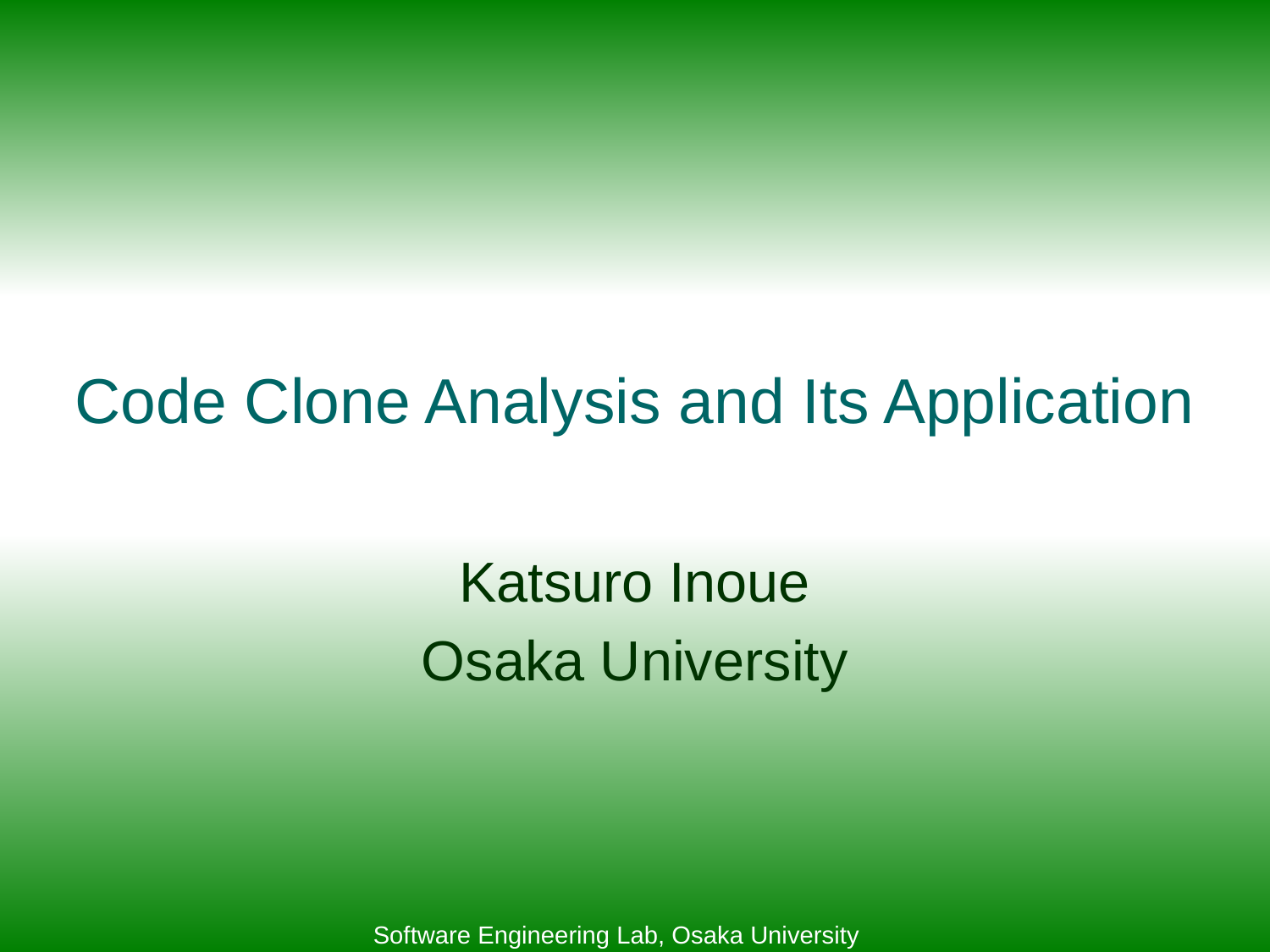

# Code Clone Analysis and Its Application
Katsuro Inoue
Osaka University